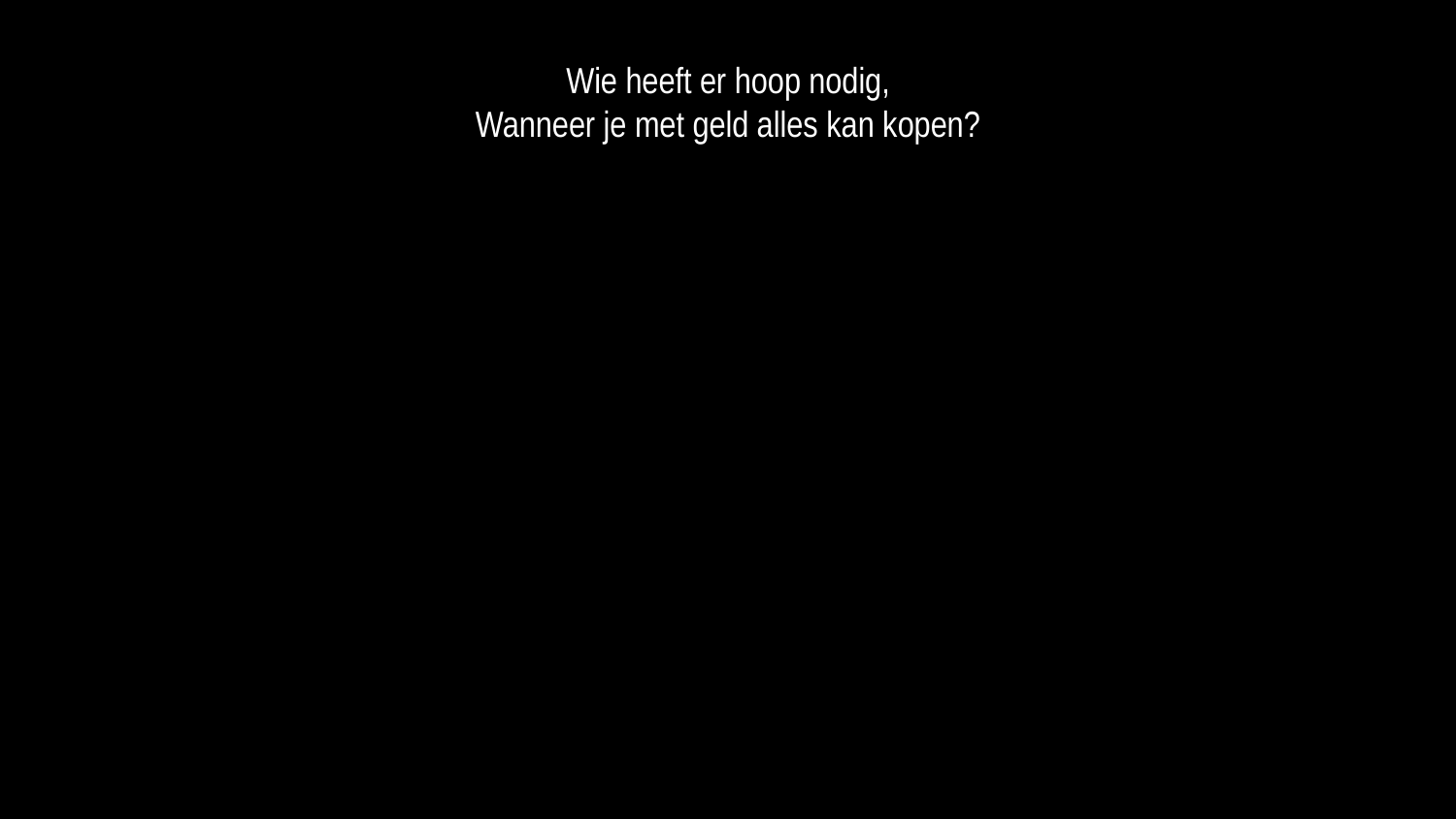

Wie heeft er hoop nodig,
Wanneer je met geld alles kan kopen?